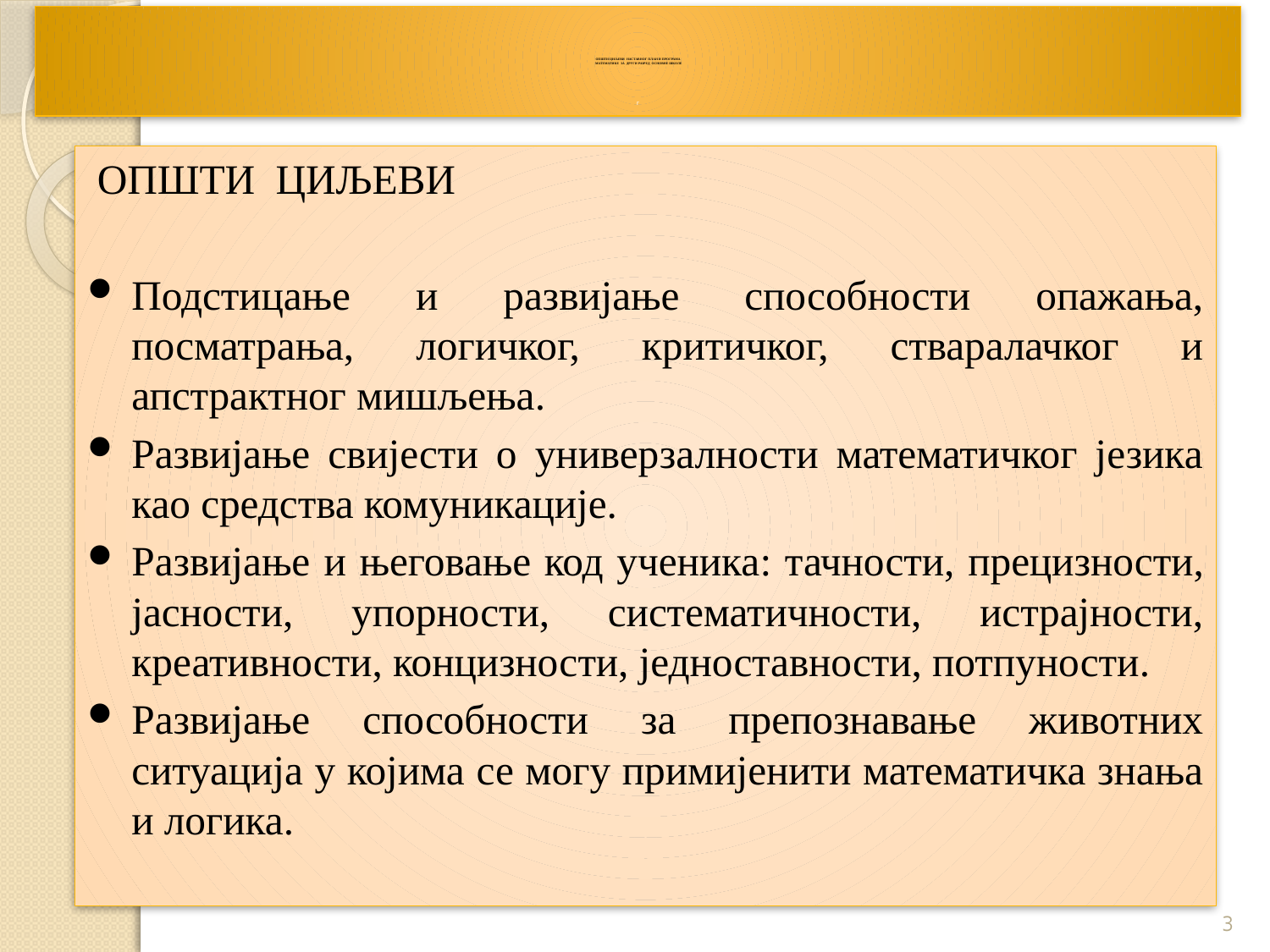

# ОПШТИ ЦИЉЕВИ  НАСТАВНОГ ПЛАН И ПРОГРАМА МАТЕМАТИКЕ  ЗА  ДРУГИ РАЗРЕД  ОСНОВНЕ ШКОЛЕ г
ОПШТИ  ЦИЉЕВИ

Подстицање и развијање способности опажања, посматрања, логичког, критичког, стваралачког и апстрактног мишљења.
Развијање свијести о универзалности математичког језика као средства комуникације.
Развијање и његовање код ученика: тачности, прецизности, јасности, упорности, систематичности, истрајности, креативности, концизности, једноставности, потпуности.
Развијање способности за препознавање животних ситуација у којима се могу примијенити математичка знања и логика.
3